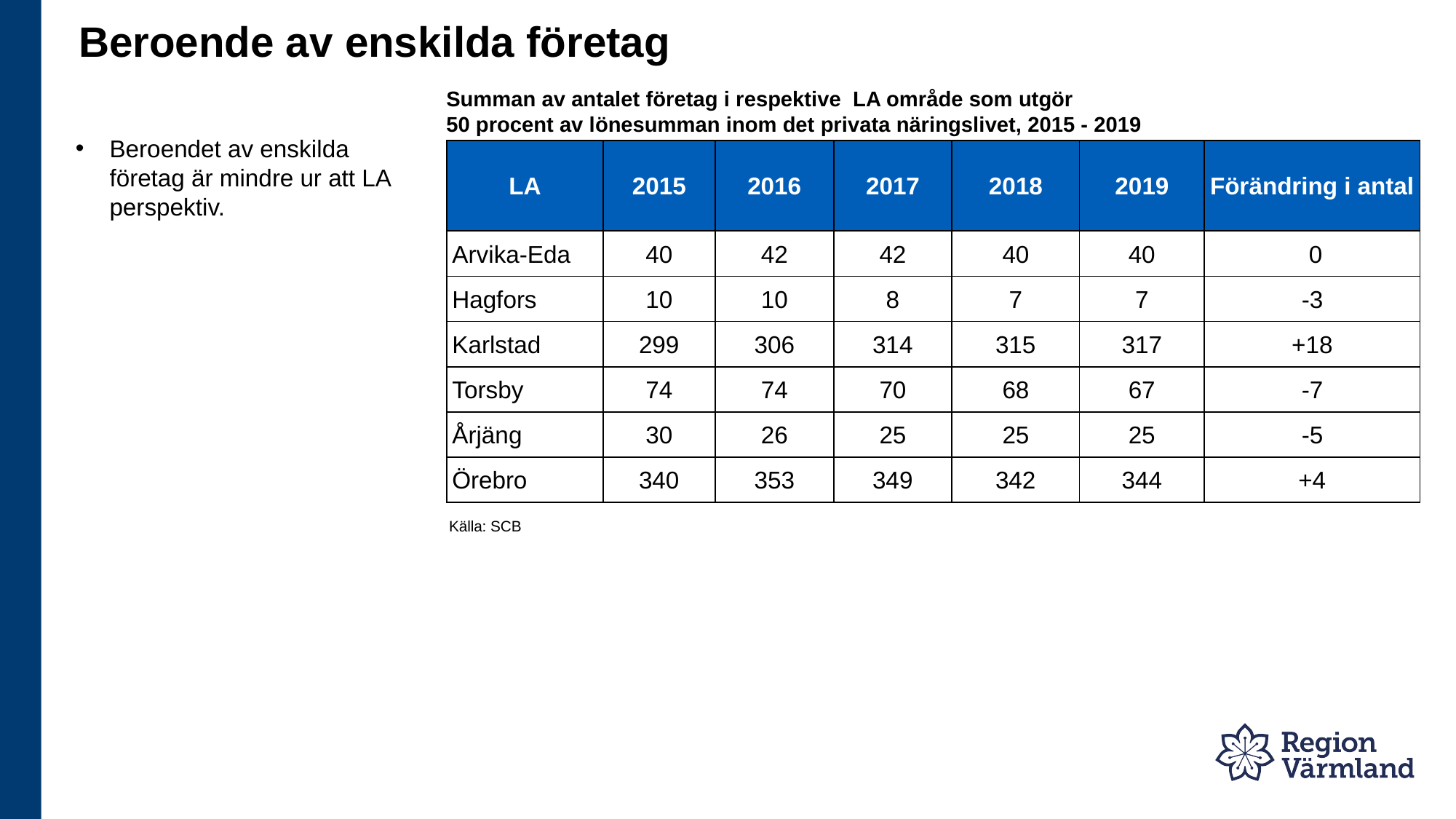

Beroende av enskilda företag
# Summan av antalet företag i respektive  LA område som utgör 50 procent av lönesumman inom det privata näringslivet, 2015 - 2019
Beroendet av enskilda företag är mindre ur att LA perspektiv.

| LA | 2015 | 2016 | 2017 | 2018 | 2019 | Förändring i antal |
| --- | --- | --- | --- | --- | --- | --- |
| Arvika-Eda | 40 | 42 | 42 | 40 | 40 | 0 |
| Hagfors | 10 | 10 | 8 | 7 | 7 | -3 |
| Karlstad | 299 | 306 | 314 | 315 | 317 | +18 |
| Torsby | 74 | 74 | 70 | 68 | 67 | -7 |
| Årjäng | 30 | 26 | 25 | 25 | 25 | -5 |
| Örebro | 340 | 353 | 349 | 342 | 344 | +4 |

Källa: SCB